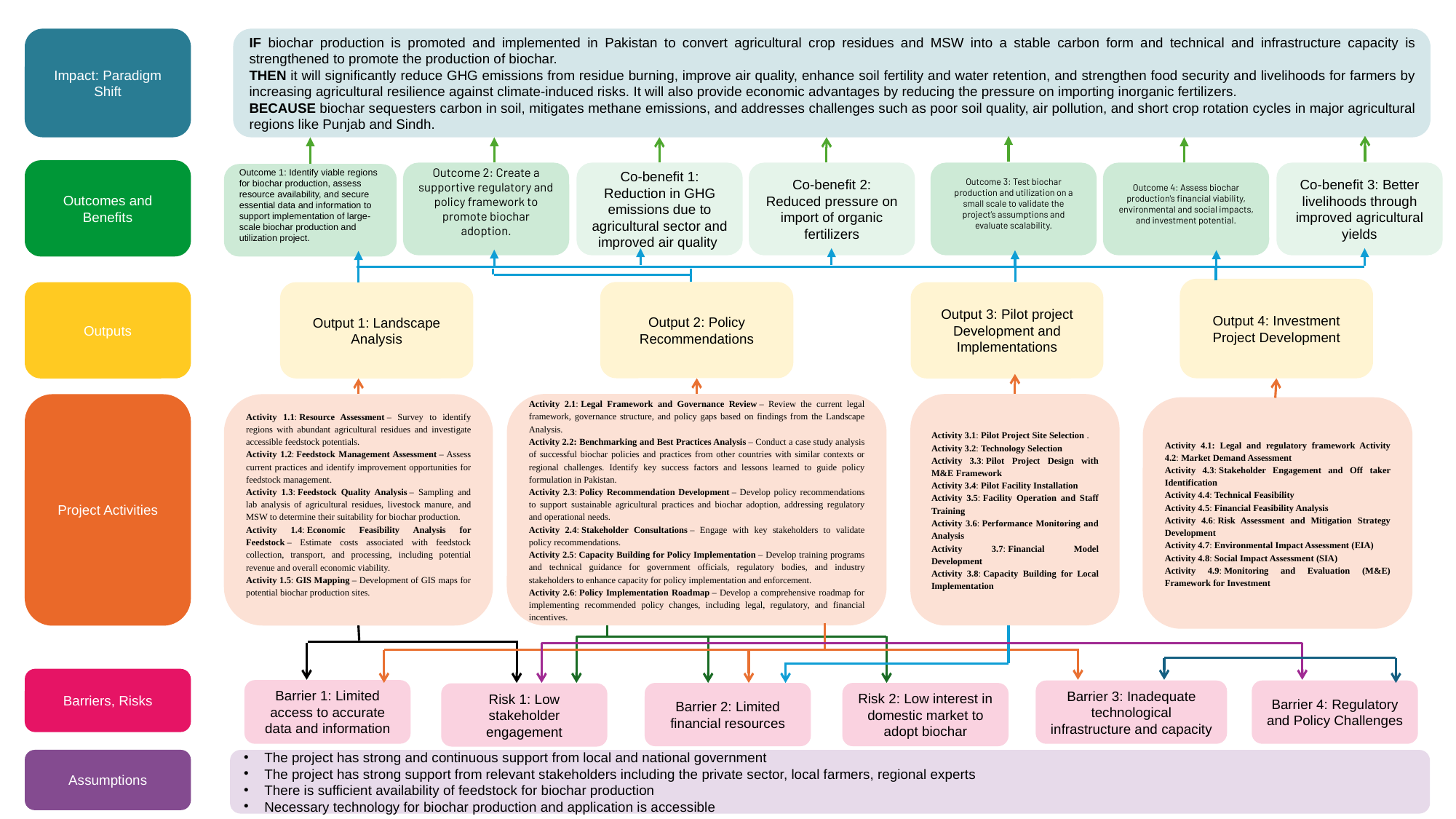

Impact: Paradigm Shift
IF biochar production is promoted and implemented in Pakistan to convert agricultural crop residues and MSW into a stable carbon form and technical and infrastructure capacity is strengthened to promote the production of biochar.
THEN it will significantly reduce GHG emissions from residue burning, improve air quality, enhance soil fertility and water retention, and strengthen food security and livelihoods for farmers by increasing agricultural resilience against climate-induced risks. It will also provide economic advantages by reducing the pressure on importing inorganic fertilizers.
BECAUSE biochar sequesters carbon in soil, mitigates methane emissions, and addresses challenges such as poor soil quality, air pollution, and short crop rotation cycles in major agricultural regions like Punjab and Sindh.
Outcomes and Benefits
Outcome 2: Create a supportive regulatory and policy framework to promote biochar adoption.

Co-benefit 1: Reduction in GHG emissions due to agricultural sector and improved air quality
Co-benefit 2: Reduced pressure on import of organic fertilizers
Outcome 3: Test biochar production and utilization on a small scale to validate the project’s assumptions and evaluate scalability.

Outcome 4: Assess biochar production's financial viability, environmental and social impacts, and investment potential.

Co-benefit 3: Better livelihoods through improved agricultural yields
Outcome 1: Identify viable regions for biochar production, assess resource availability, and secure essential data and information to support implementation of large-scale biochar production and utilization project.

Output 4: Investment Project Development
Output 2: Policy Recommendations
Output 3: Pilot project Development and Implementations
Output 1: Landscape Analysis
Outputs
Activity 2.1: Legal Framework and Governance Review – Review the current legal framework, governance structure, and policy gaps based on findings from the Landscape Analysis.
Activity 2.2: Benchmarking and Best Practices Analysis – Conduct a case study analysis of successful biochar policies and practices from other countries with similar contexts or regional challenges. Identify key success factors and lessons learned to guide policy formulation in Pakistan.
Activity 2.3: Policy Recommendation Development – Develop policy recommendations to support sustainable agricultural practices and biochar adoption, addressing regulatory and operational needs.
Activity 2.4: Stakeholder Consultations – Engage with key stakeholders to validate policy recommendations.
Activity 2.5: Capacity Building for Policy Implementation – Develop training programs and technical guidance for government officials, regulatory bodies, and industry stakeholders to enhance capacity for policy implementation and enforcement.
Activity 2.6: Policy Implementation Roadmap – Develop a comprehensive roadmap for implementing recommended policy changes, including legal, regulatory, and financial incentives.
Activity 3.1: Pilot Project Site Selection .
Activity 3.2: Technology Selection
Activity 3.3: Pilot Project Design with M&E Framework
Activity 3.4: Pilot Facility Installation
Activity 3.5: Facility Operation and Staff Training
Activity 3.6: Performance Monitoring and Analysis
Activity 3.7: Financial Model Development
Activity 3.8: Capacity Building for Local Implementation
Project Activities
Activity 1.1: Resource Assessment – Survey to identify regions with abundant agricultural residues and investigate accessible feedstock potentials.
Activity 1.2: Feedstock Management Assessment – Assess current practices and identify improvement opportunities for feedstock management.
Activity 1.3: Feedstock Quality Analysis – Sampling and lab analysis of agricultural residues, livestock manure, and MSW to determine their suitability for biochar production.
Activity 1.4: Economic Feasibility Analysis for Feedstock – Estimate costs associated with feedstock collection, transport, and processing, including potential revenue and overall economic viability.
Activity 1.5: GIS Mapping – Development of GIS maps for potential biochar production sites.

Activity 4.1: Legal and regulatory framework Activity 4.2: Market Demand Assessment
Activity 4.3: Stakeholder Engagement and Off taker Identification
Activity 4.4: Technical Feasibility
Activity 4.5: Financial Feasibility Analysis
Activity 4.6: Risk Assessment and Mitigation Strategy Development
Activity 4.7: Environmental Impact Assessment (EIA)
Activity 4.8: Social Impact Assessment (SIA)
Activity 4.9: Monitoring and Evaluation (M&E) Framework for Investment
Barriers, Risks
Barrier 1: Limited access to accurate data and information
Barrier 3: Inadequate technological infrastructure and capacity
Barrier 4: Regulatory and Policy Challenges
Barrier 2: Limited financial resources
Risk 2: Low interest in domestic market to adopt biochar
Risk 1: Low stakeholder engagement
Assumptions

The project has strong and continuous support from local and national government
The project has strong support from relevant stakeholders including the private sector, local farmers, regional experts
There is sufficient availability of feedstock for biochar production
Necessary technology for biochar production and application is accessible